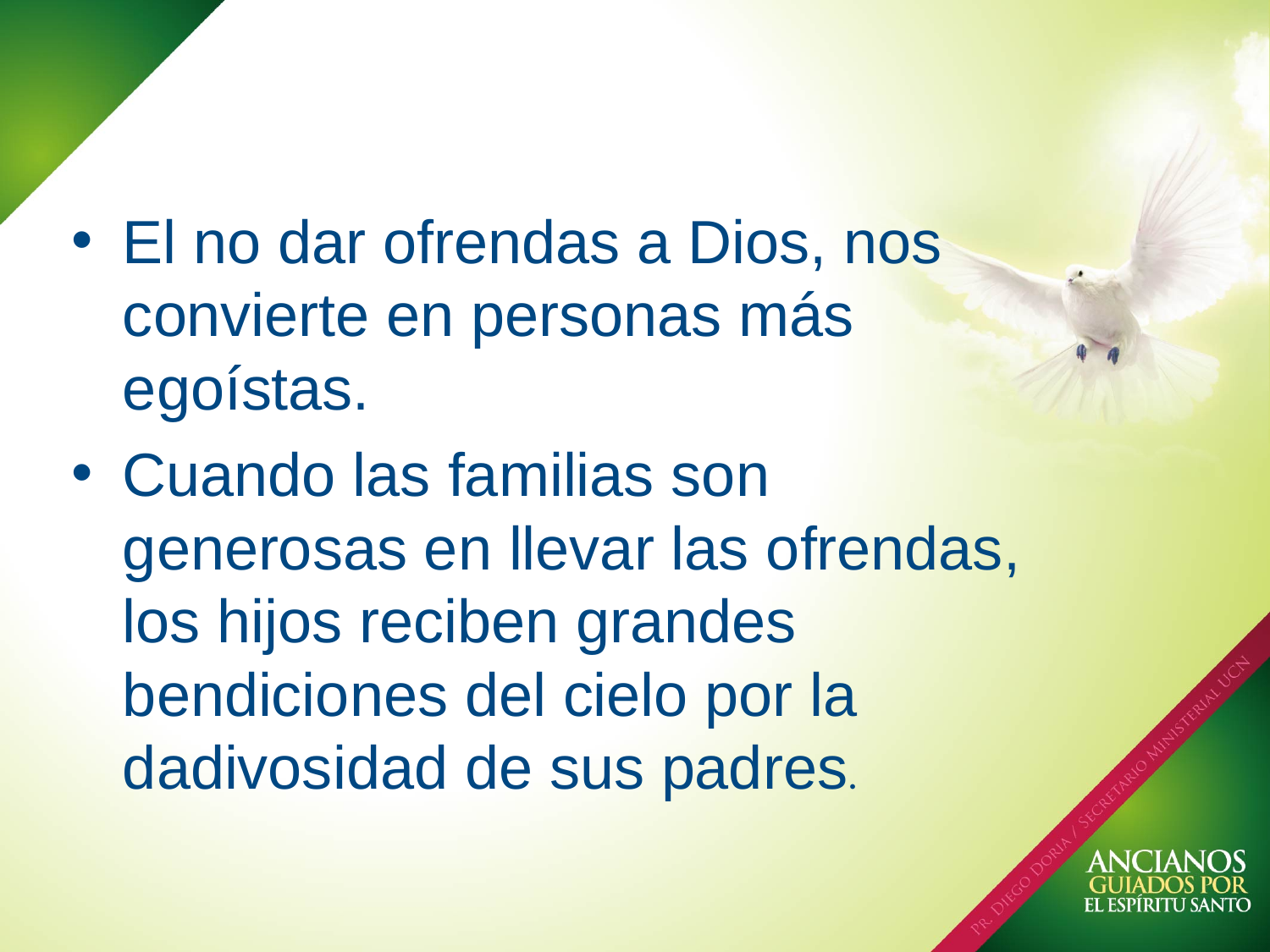

El no dar ofrendas a Dios, nos convierte en personas más egoístas.
Cuando las familias son generosas en llevar las ofrendas, los hijos reciben grandes bendiciones del cielo por la dadivosidad de sus padres.